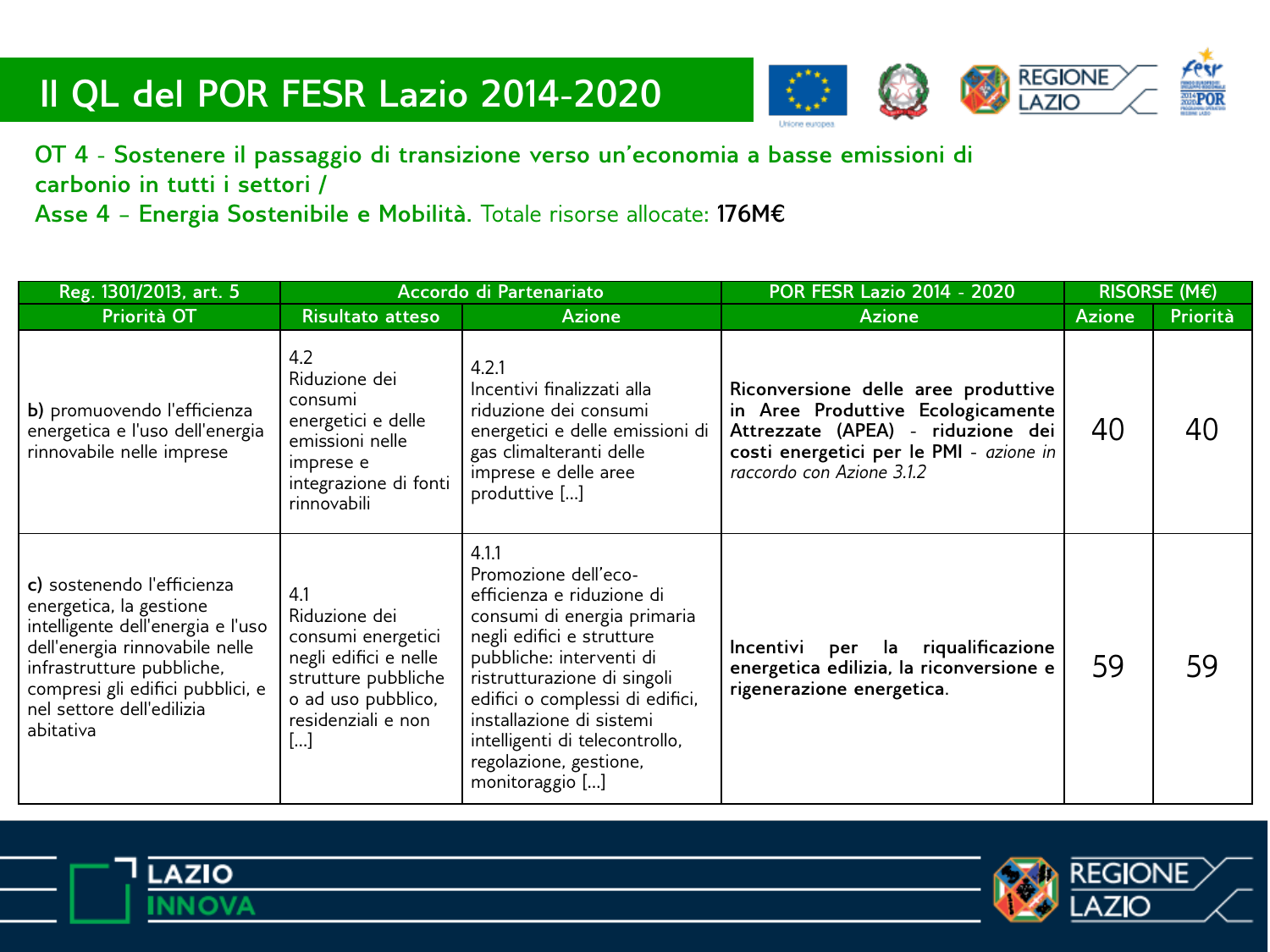

Il QL del POR FESR Lazio 2014-2020
OT 4 - Sostenere il passaggio di transizione verso un’economia a basse emissioni di carbonio in tutti i settori /
Asse 4 – Energia Sostenibile e Mobilità. Totale risorse allocate: 176M€

| Reg. 1301/2013, art. 5 | Accordo di Partenariato |  | POR FESR Lazio 2014 - 2020 | RISORSE (M€) |  |
| --- | --- | --- | --- | --- | --- |
| Priorità OT | Risultato atteso | Azione | Azione | Azione | Priorità |
| b) promuovendo l'efficienza energetica e l'uso dell'energia rinnovabile nelle imprese | 4.2 Riduzione dei consumi energetici e delle emissioni nelle imprese e integrazione di fonti rinnovabili | 4.2.1 Incentivi finalizzati alla riduzione dei consumi energetici e delle emissioni di gas climalteranti delle imprese e delle aree produttive […] | Riconversione delle aree produttive in Aree Produttive Ecologicamente Attrezzate (APEA) - riduzione dei costi energetici per le PMI - azione in raccordo con Azione 3.1.2 | 40 | 40 |
| c) sostenendo l'efficienza energetica, la gestione intelligente dell'energia e l'uso dell'energia rinnovabile nelle infrastrutture pubbliche, compresi gli edifici pubblici, e nel settore dell'edilizia abitativa | 4.1 Riduzione dei consumi energetici negli edifici e nelle strutture pubbliche o ad uso pubblico, residenziali e non […] | 4.1.1 Promozione dell’eco-efficienza e riduzione di consumi di energia primaria negli edifici e strutture pubbliche: interventi di ristrutturazione di singoli edifici o complessi di edifici, installazione di sistemi intelligenti di telecontrollo, regolazione, gestione, monitoraggio […] | Incentivi per la riqualificazione energetica edilizia, la riconversione e rigenerazione energetica. | 59 | 59 |